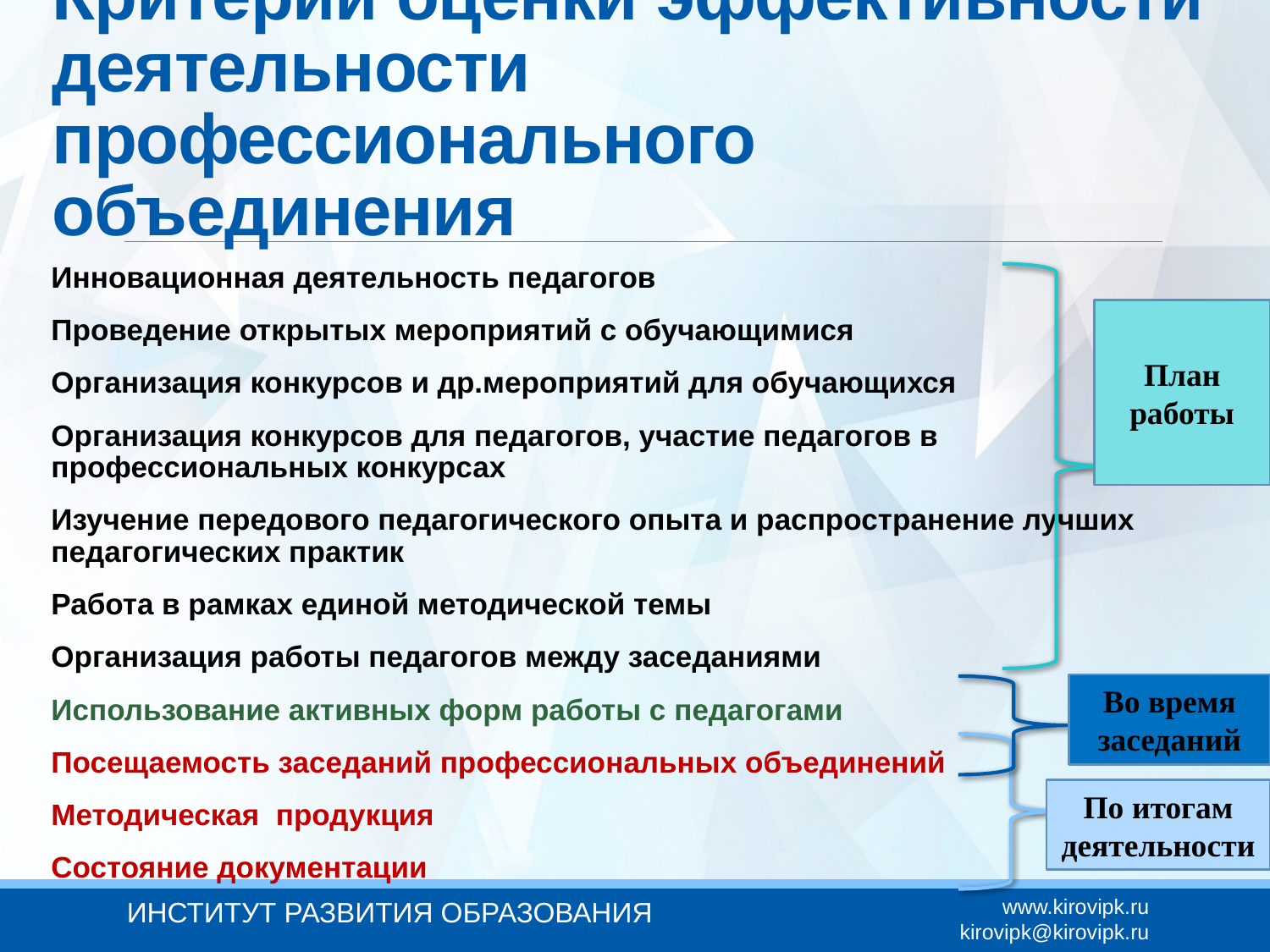

# Критерии оценки эффективности деятельности профессионального объединения
Инновационная деятельность педагогов
Проведение открытых мероприятий с обучающимися
Организация конкурсов и др.мероприятий для обучающихся
Организация конкурсов для педагогов, участие педагогов в профессиональных конкурсах
Изучение передового педагогического опыта и распространение лучших педагогических практик
Работа в рамках единой методической темы
Организация работы педагогов между заседаниями
Использование активных форм работы с педагогами
Посещаемость заседаний профессиональных объединений
Методическая  продукция
Состояние документации

План работы
Во время заседаний

По итогам деятельности